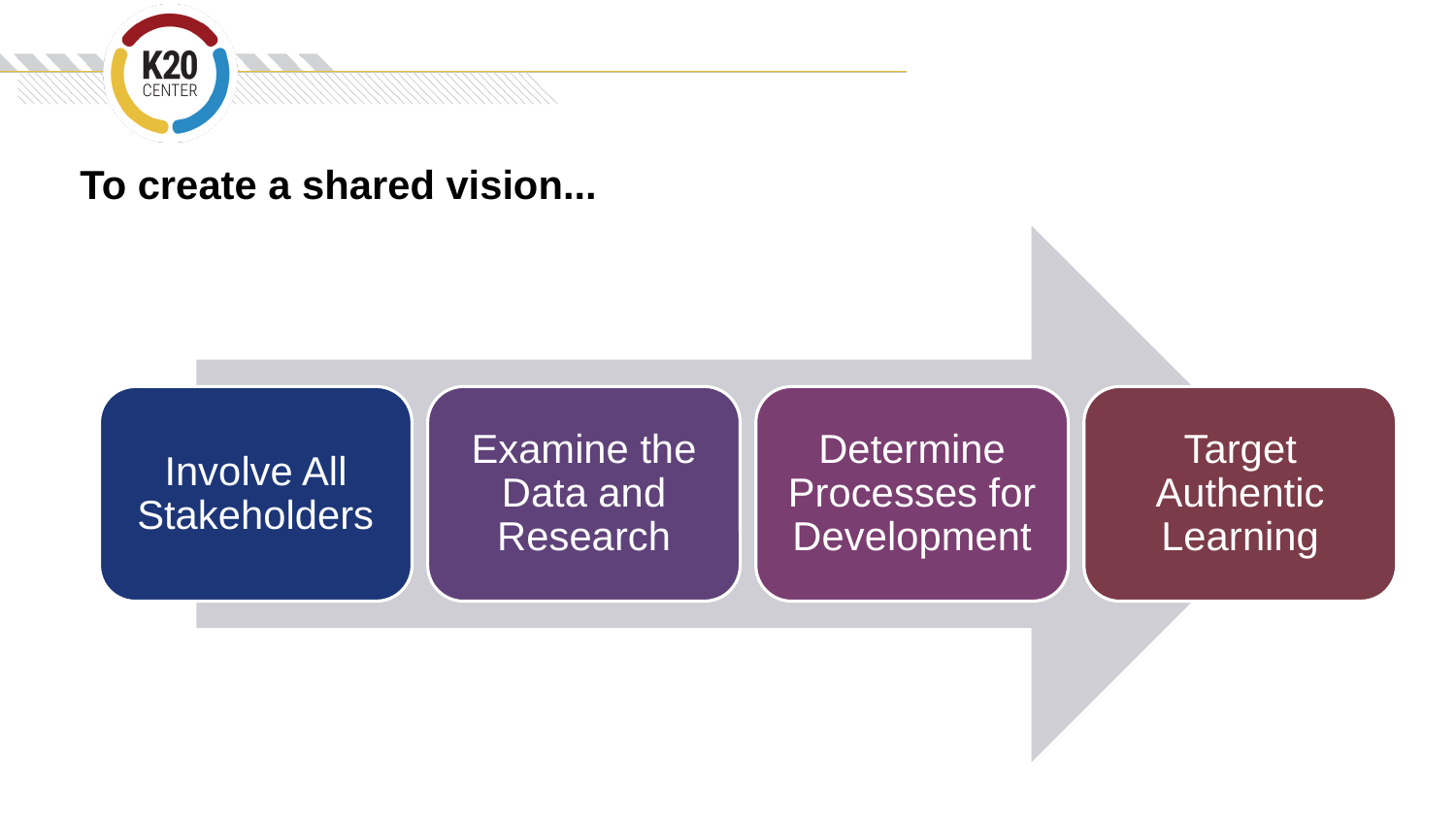

# To create a shared vision...

Involve All Stakeholders
Examine the Data and Research
Determine Processes for Development
Target Authentic Learning